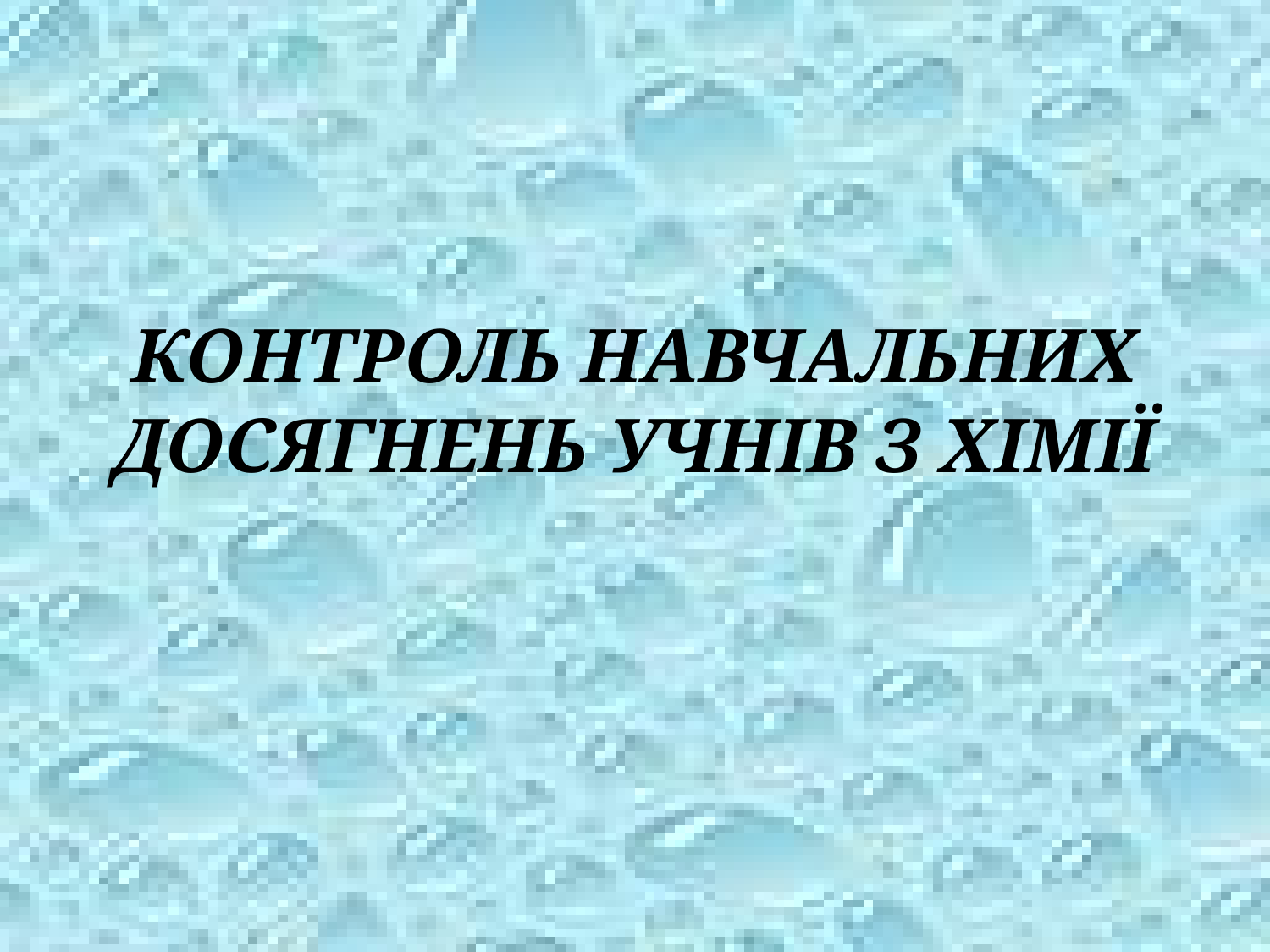

# КОНТРОЛЬ НАВЧАЛЬНИХ ДОСЯГНЕНЬ УЧНІВ З ХІМІЇ